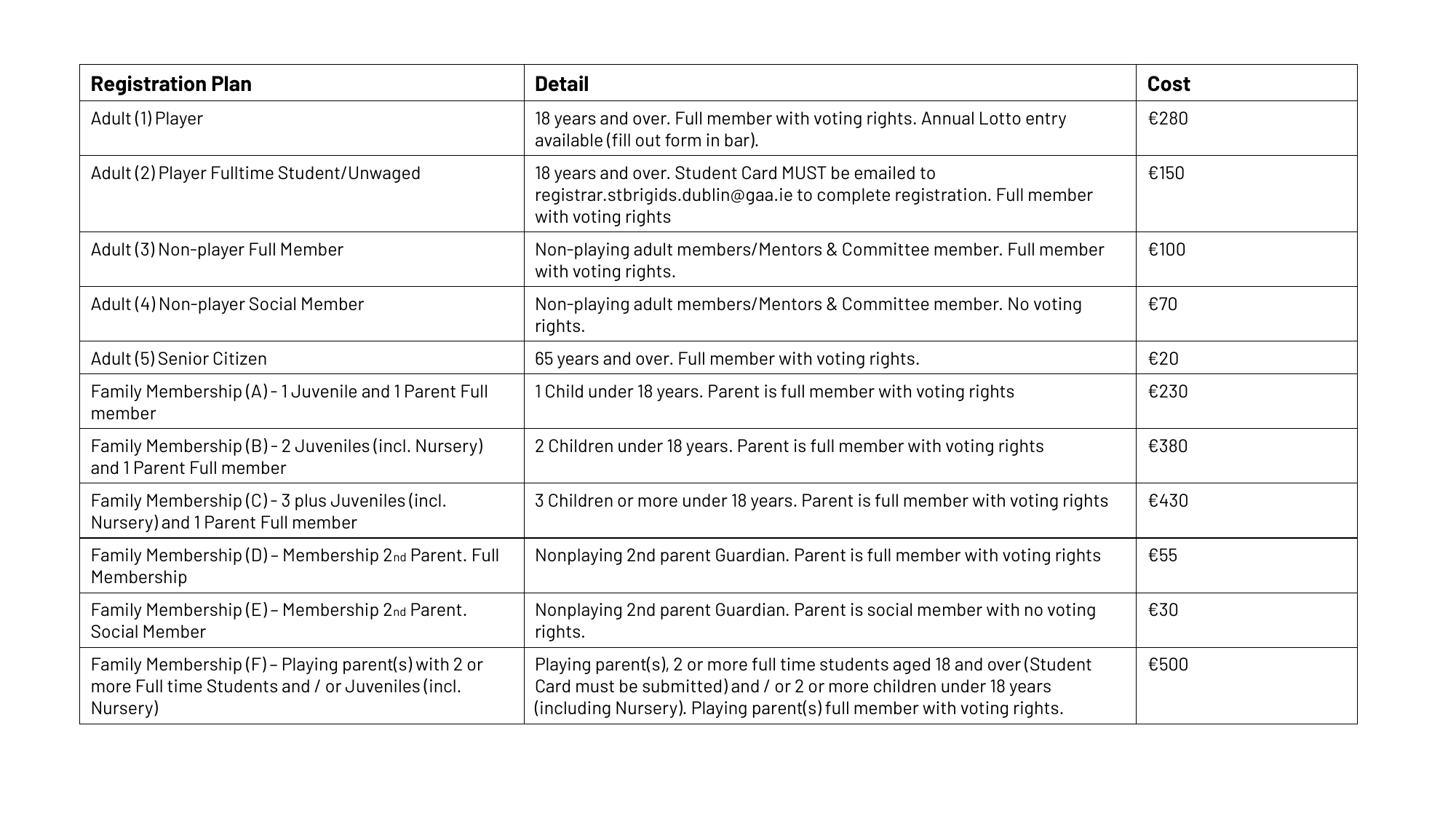

| Registration Plan | Detail | Cost |
| --- | --- | --- |
| Adult (1) Player | 18 years and over. Full member with voting rights. Annual Lotto entry available (fill out form in bar). | €280 |
| Adult (2) Player Fulltime Student/Unwaged | 18 years and over. Student Card MUST be emailed to registrar.stbrigids.dublin@gaa.ie to complete registration. Full member with voting rights | €150 |
| Adult (3) Non-player Full Member | Non-playing adult members/Mentors & Committee member. Full member with voting rights. | €100 |
| Adult (4) Non-player Social Member | Non-playing adult members/Mentors & Committee member. No voting rights. | €70 |
| Adult (5) Senior Citizen | 65 years and over. Full member with voting rights. | €20 |
| Family Membership (A) - 1 Juvenile and 1 Parent Full member | 1 Child under 18 years. Parent is full member with voting rights | €230 |
| Family Membership (B) - 2 Juveniles (incl. Nursery) and 1 Parent Full member | 2 Children under 18 years. Parent is full member with voting rights | €380 |
| Family Membership (C) - 3 plus Juveniles (incl. Nursery) and 1 Parent Full member | 3 Children or more under 18 years. Parent is full member with voting rights | €430 |
| Family Membership (D) – Membership 2nd Parent. Full Membership | Nonplaying 2nd parent Guardian. Parent is full member with voting rights | €55 |
| Family Membership (E) – Membership 2nd Parent. Social Member | Nonplaying 2nd parent Guardian. Parent is social member with no voting rights. | €30 |
| Family Membership (F) – Playing parent(s) with 2 or more Full time Students and / or Juveniles (incl. Nursery) | Playing parent(s), 2 or more full time students aged 18 and over (Student Card must be submitted) and / or 2 or more children under 18 years (including Nursery). Playing parent(s) full member with voting rights. | €500 |